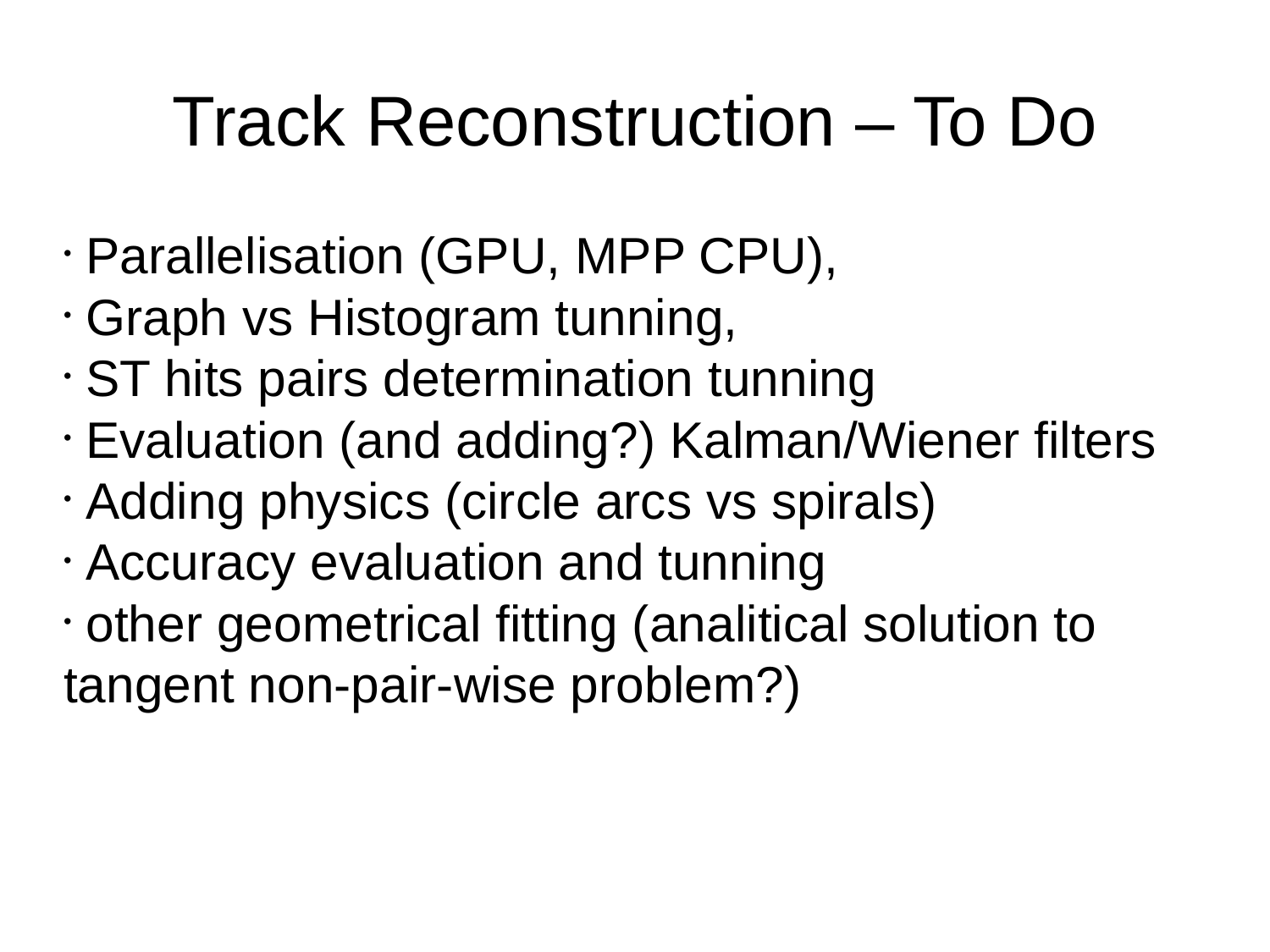

Track Reconstruction – To Do
 Parallelisation (GPU, MPP CPU),
 Graph vs Histogram tunning,
 ST hits pairs determination tunning
 Evaluation (and adding?) Kalman/Wiener filters
 Adding physics (circle arcs vs spirals)
 Accuracy evaluation and tunning
 other geometrical fitting (analitical solution to tangent non-pair-wise problem?)